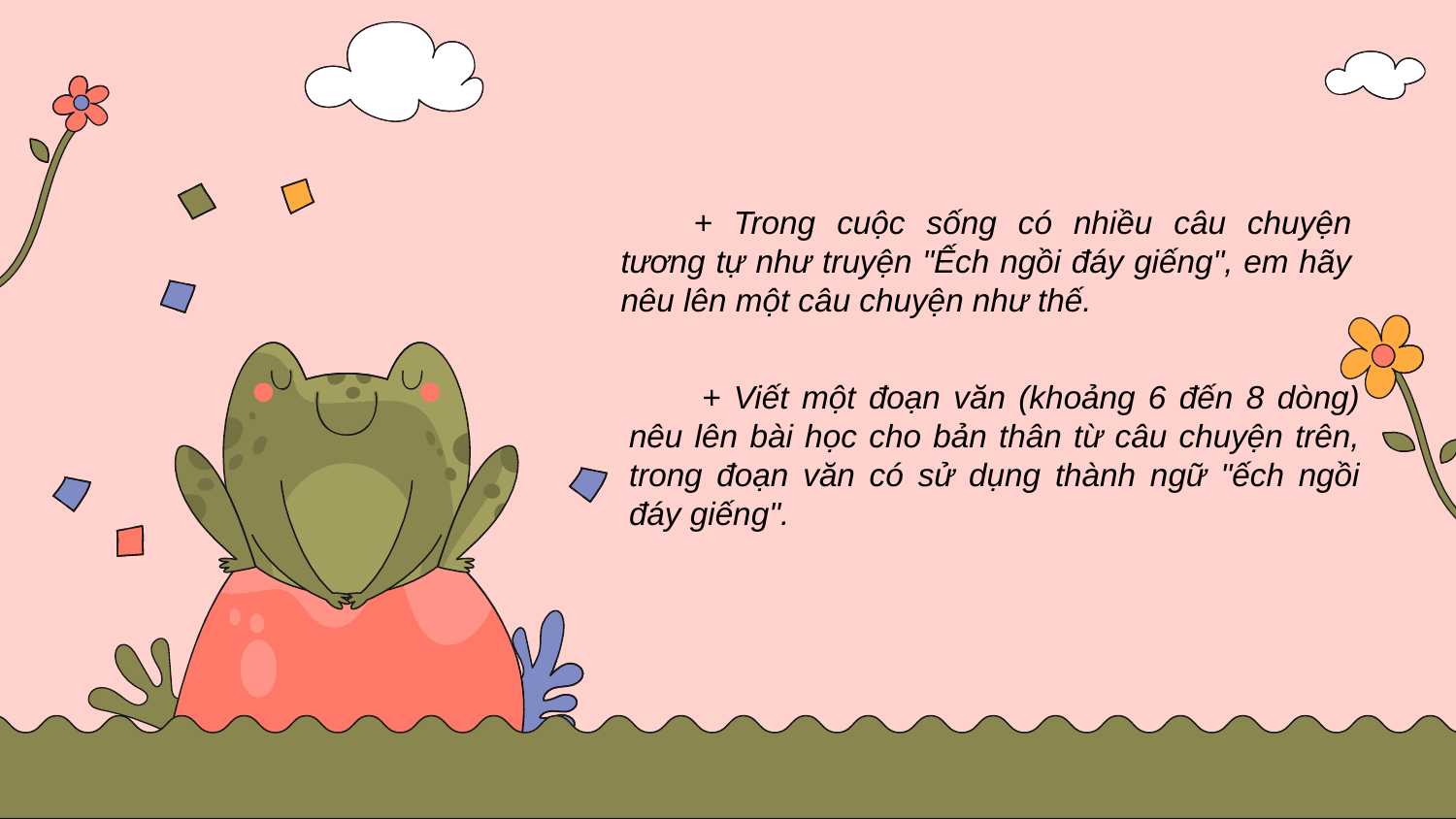

+ Trong cuộc sống có nhiều câu chuyện tương tự như truyện "Ếch ngồi đáy giếng", em hãy nêu lên một câu chuyện như thế.

+ Viết một đoạn văn (khoảng 6 đến 8 dòng) nêu lên bài học cho bản thân từ câu chuyện trên, trong đoạn văn có sử dụng thành ngữ "ếch ngồi đáy giếng".